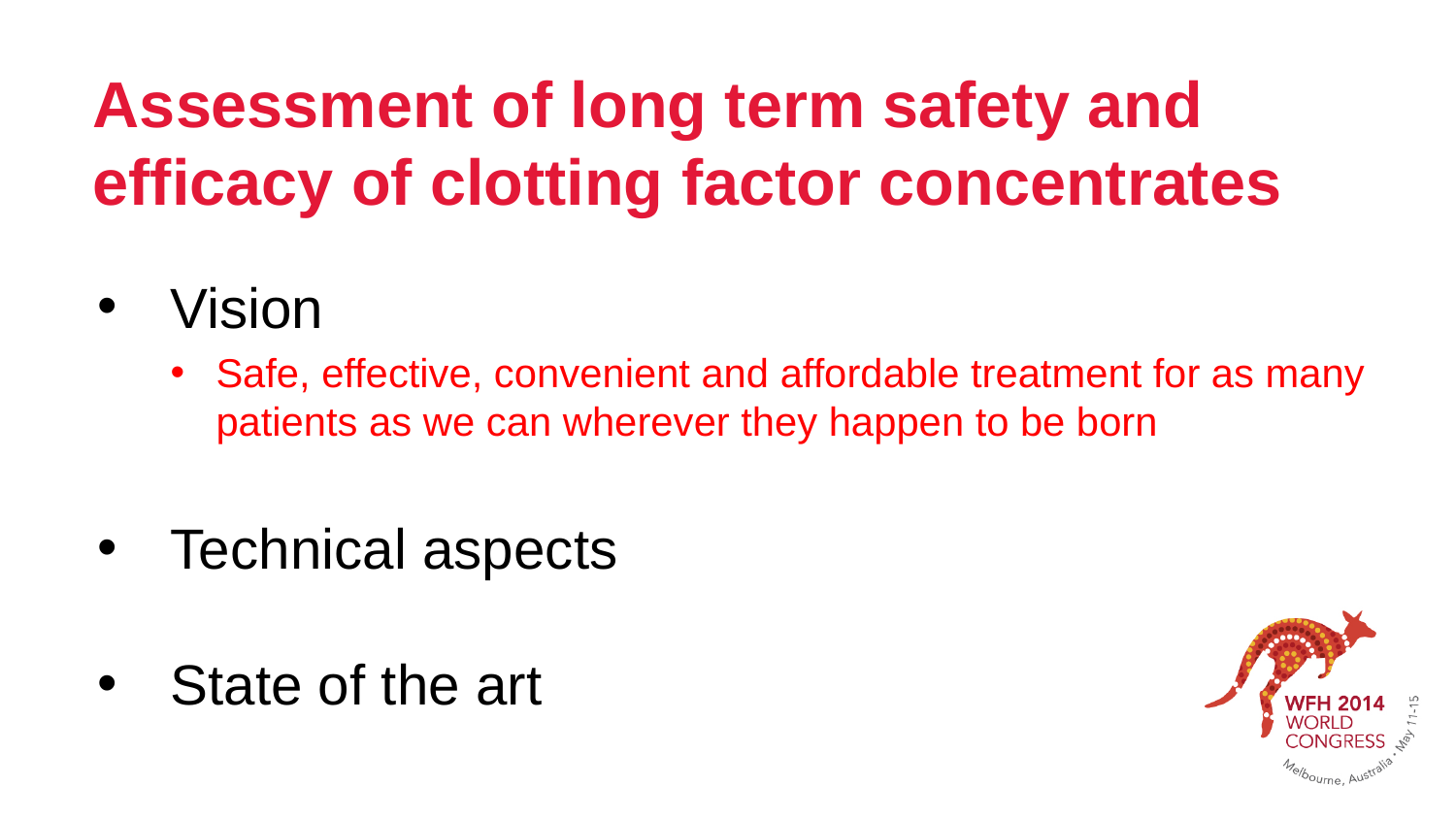

# Assessment of long term safety and efficacy of clotting factor concentrates
Vision
Safe, effective, convenient and affordable treatment for as many patients as we can wherever they happen to be born

Technical aspects

State of the art